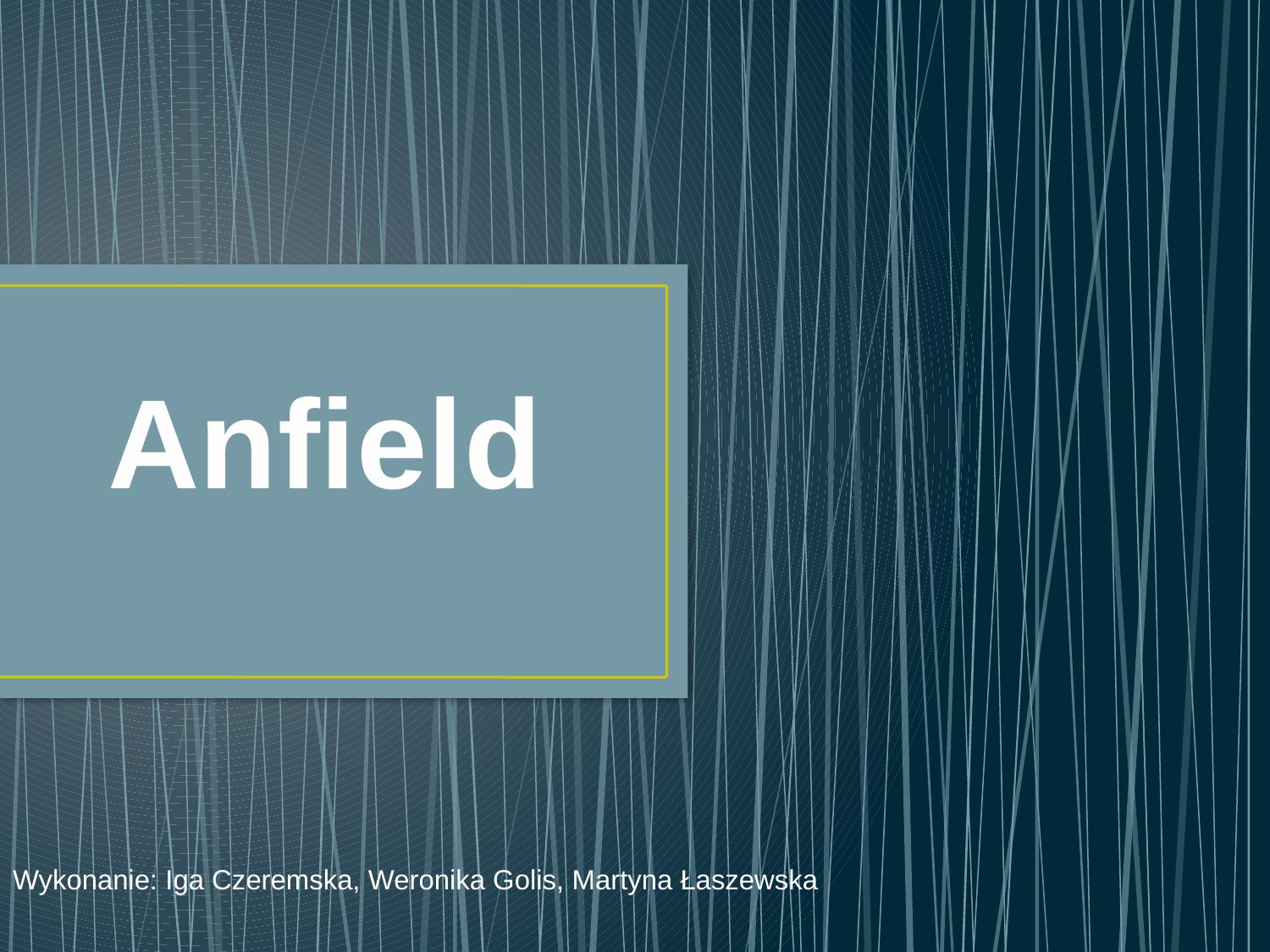

# Anfield
Wykonanie: Iga Czeremska, Weronika Golis, Martyna Łaszewska